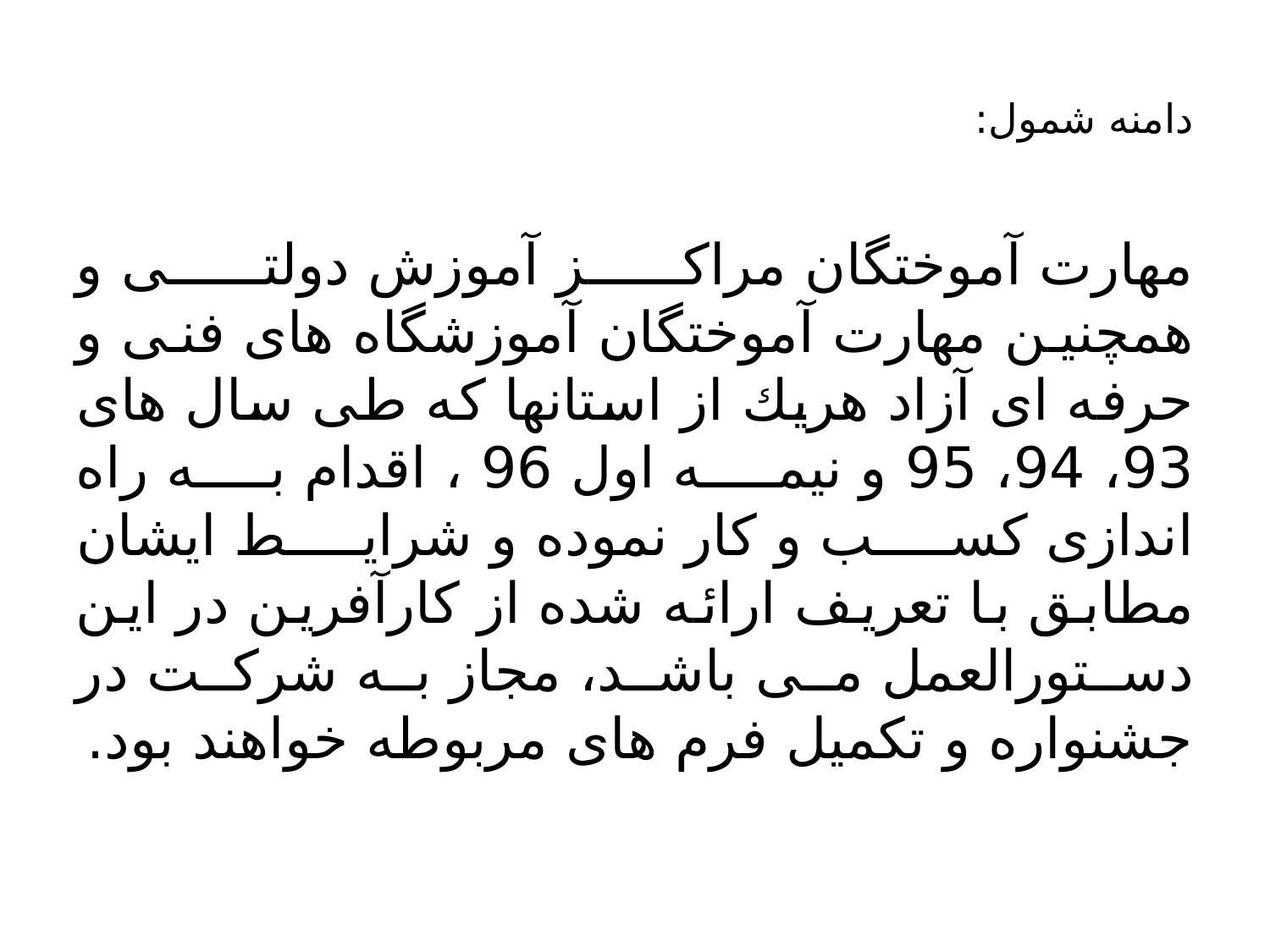

# دامنه شمول:
مهارت آموختگان مراکز آموزش دولتی و همچنین مهارت آموختگان آموزشگاه های فنی و حرفه ای آزاد هريك از استانها که طی سال های 93، 94، 95 و نیمه اول 96 ، اقدام به راه اندازی کسب و کار نموده و شرایط ایشان مطابق با تعریف ارائه شده از کارآفرین در این دستورالعمل می باشد، مجاز به شركت در جشنواره و تكميل فرم های مربوطه خواهند بود.